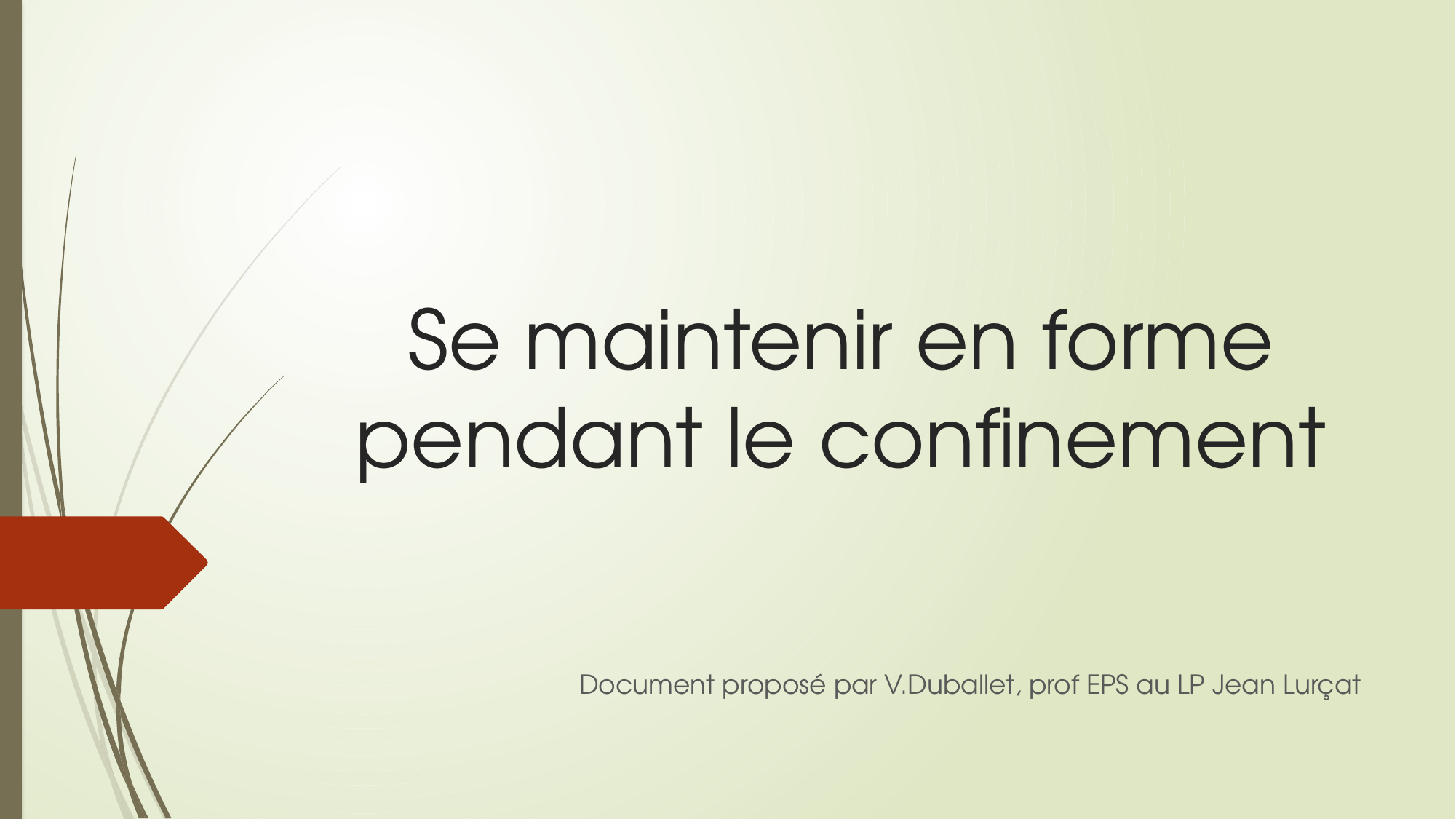

# Se maintenir en forme pendant le confinement

Document proposé par V.Duballet, prof EPS au LP Jean Lurçat